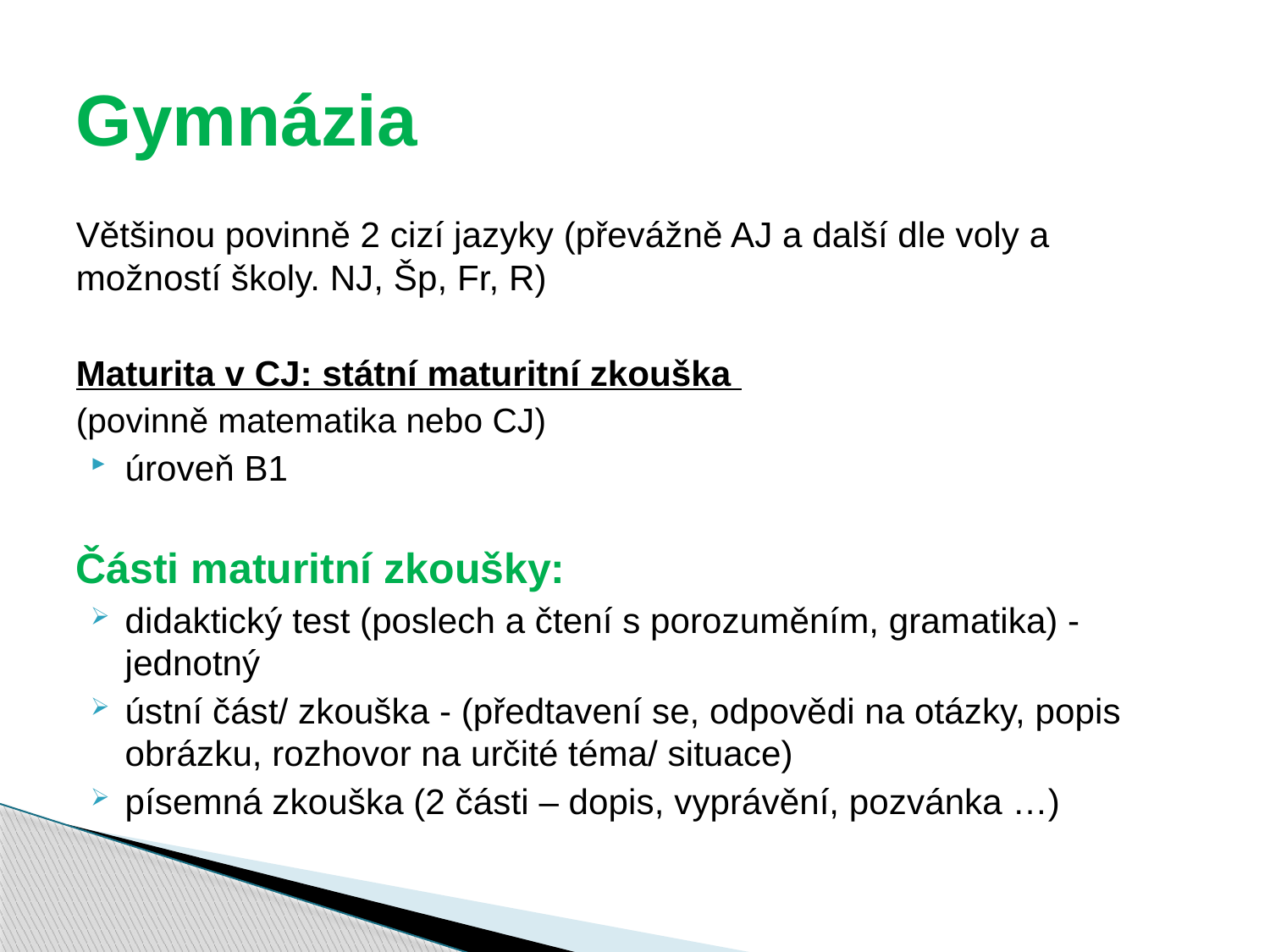

# Gymnázia
Většinou povinně 2 cizí jazyky (převážně AJ a další dle voly a možností školy. NJ, Šp, Fr, R)

Maturita v CJ: státní maturitní zkouška
(povinně matematika nebo CJ)
úroveň B1

Části maturitní zkoušky:
didaktický test (poslech a čtení s porozuměním, gramatika) - jednotný
ústní část/ zkouška - (předtavení se, odpovědi na otázky, popis obrázku, rozhovor na určité téma/ situace)
písemná zkouška (2 části – dopis, vyprávění, pozvánka …)